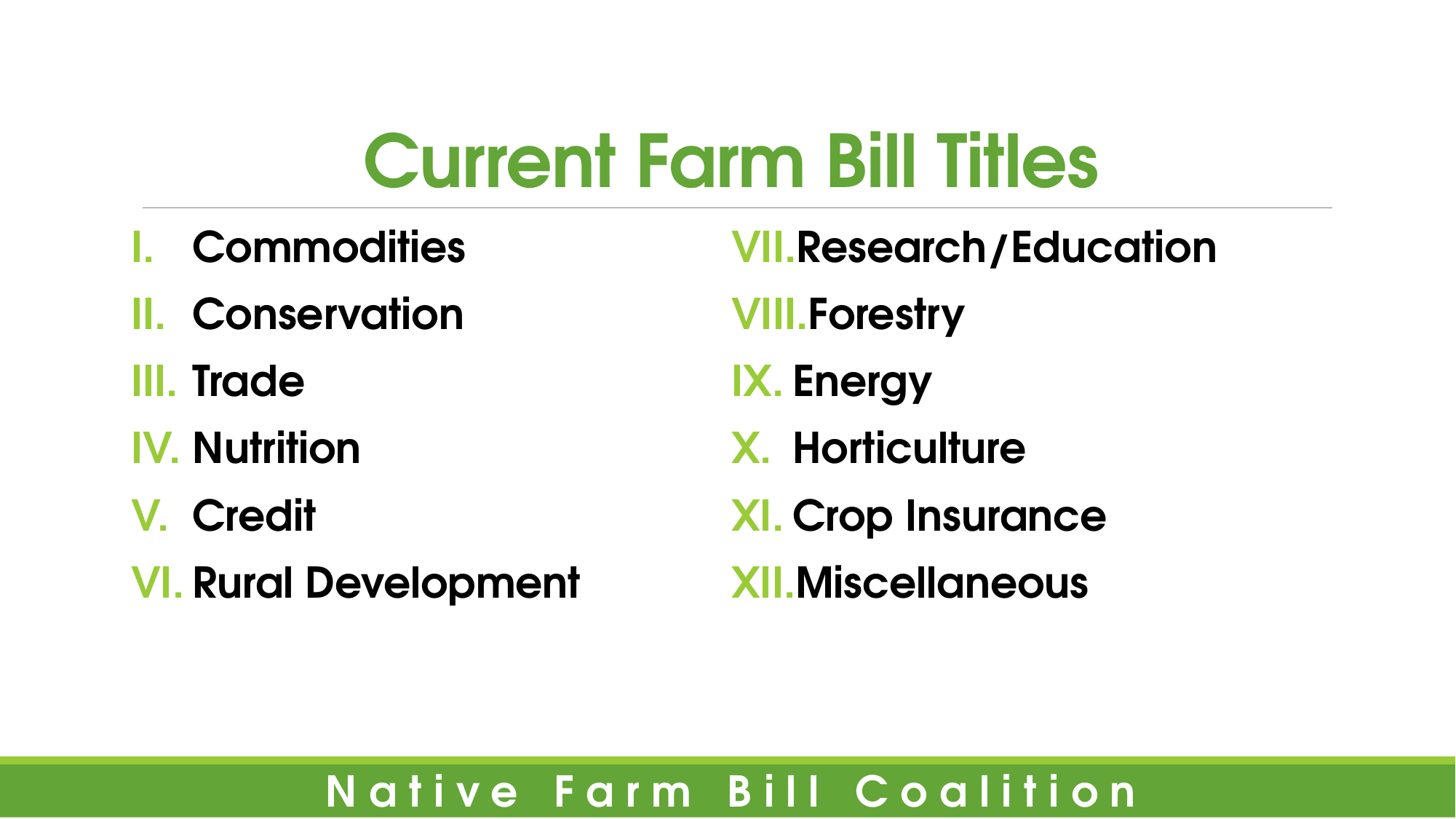

# Current Farm Bill Titles
Commodities
Conservation
Trade
Nutrition
Credit
Rural Development

Research/Education
Forestry
Energy
Horticulture
Crop Insurance
Miscellaneous
Native Farm Bill Coalition